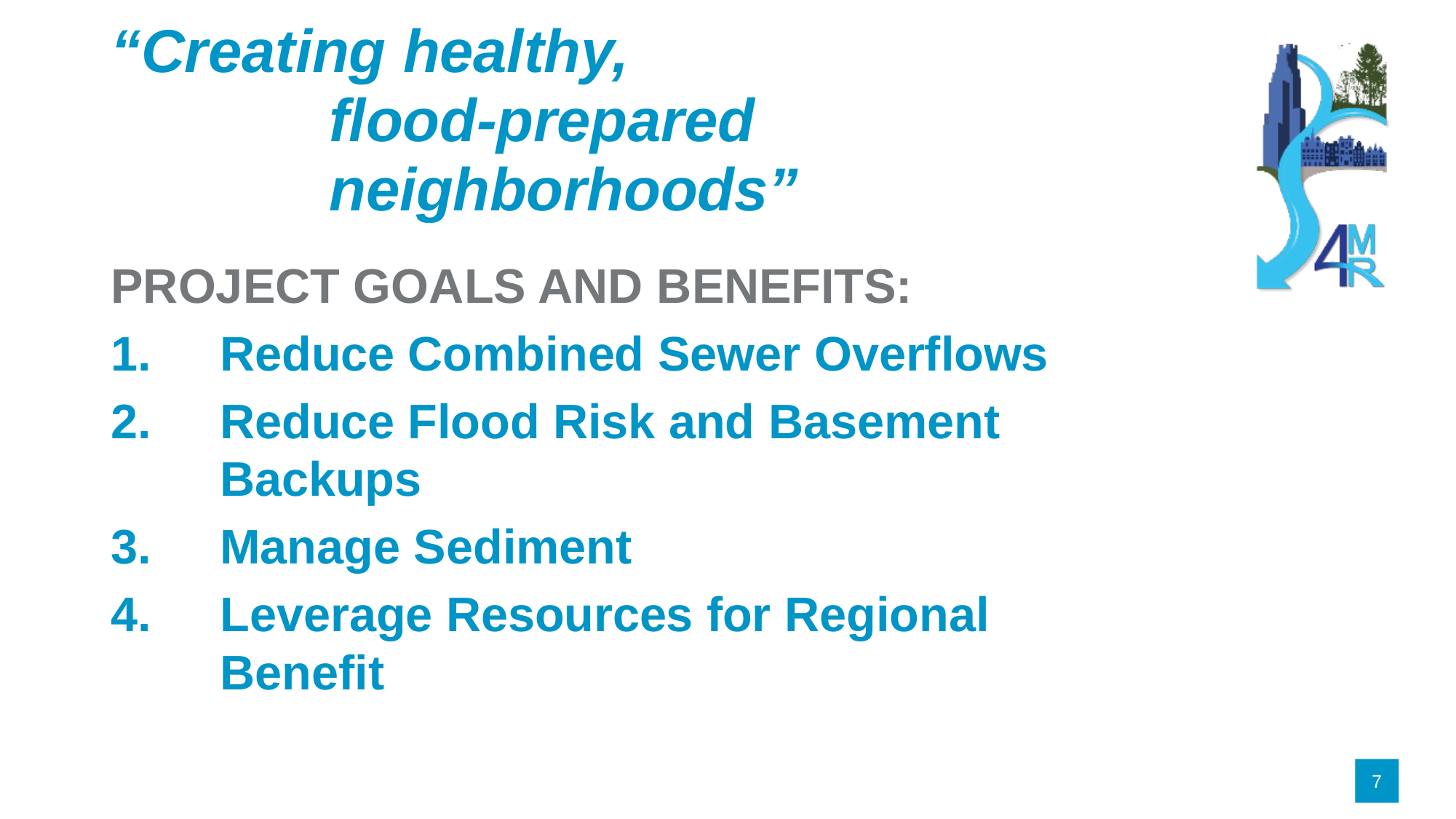

# “Creating healthy,
flood-prepared neighborhoods”
PROJECT GOALS AND BENEFITS:
Reduce Combined Sewer Overflows
Reduce Flood Risk and Basement Backups
Manage Sediment
Leverage Resources for Regional Benefit
7
7